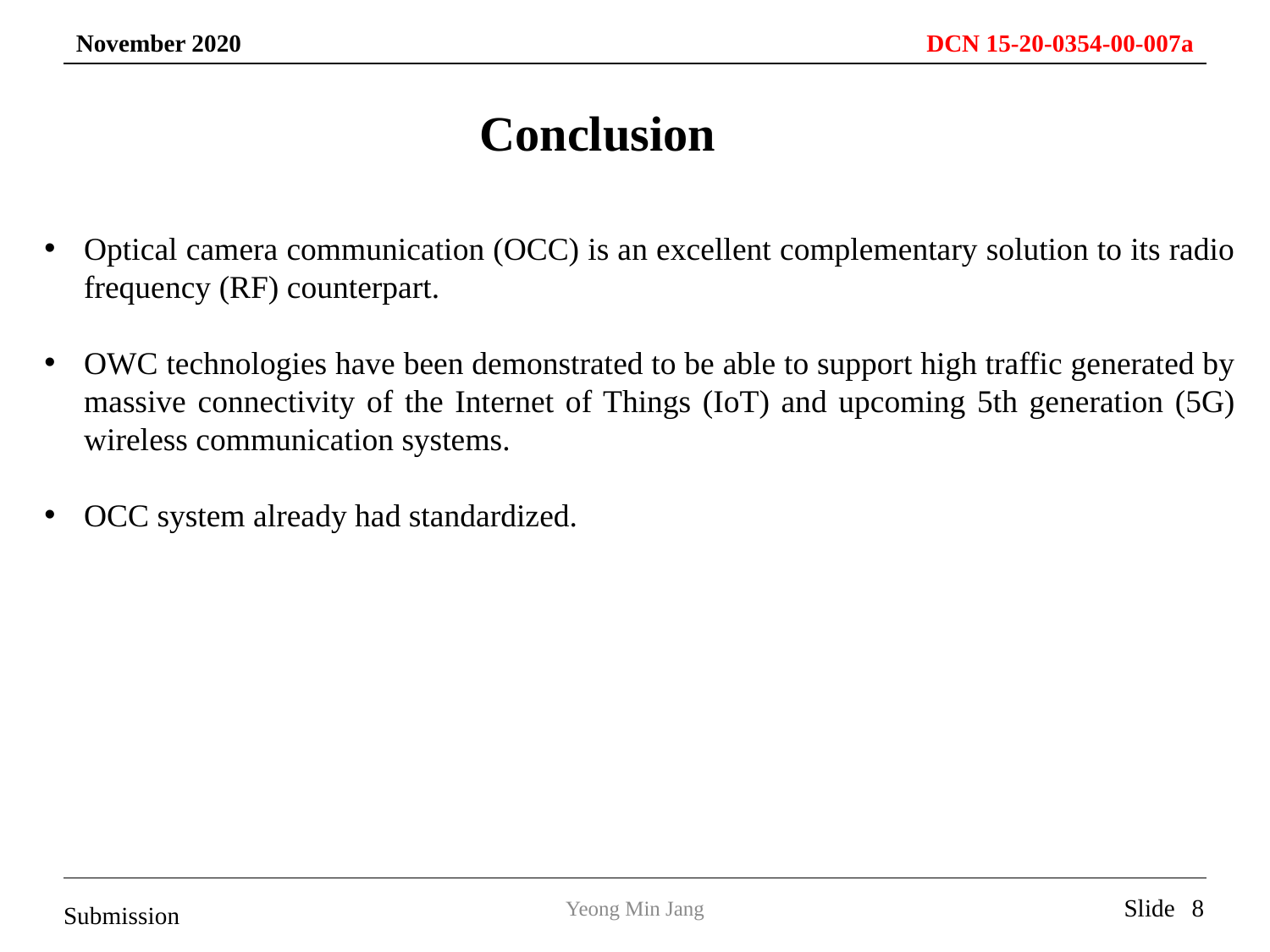

# Conclusion
Optical camera communication (OCC) is an excellent complementary solution to its radio frequency (RF) counterpart.

OWC technologies have been demonstrated to be able to support high traffic generated by massive connectivity of the Internet of Things (IoT) and upcoming 5th generation (5G) wireless communication systems.

OCC system already had standardized.